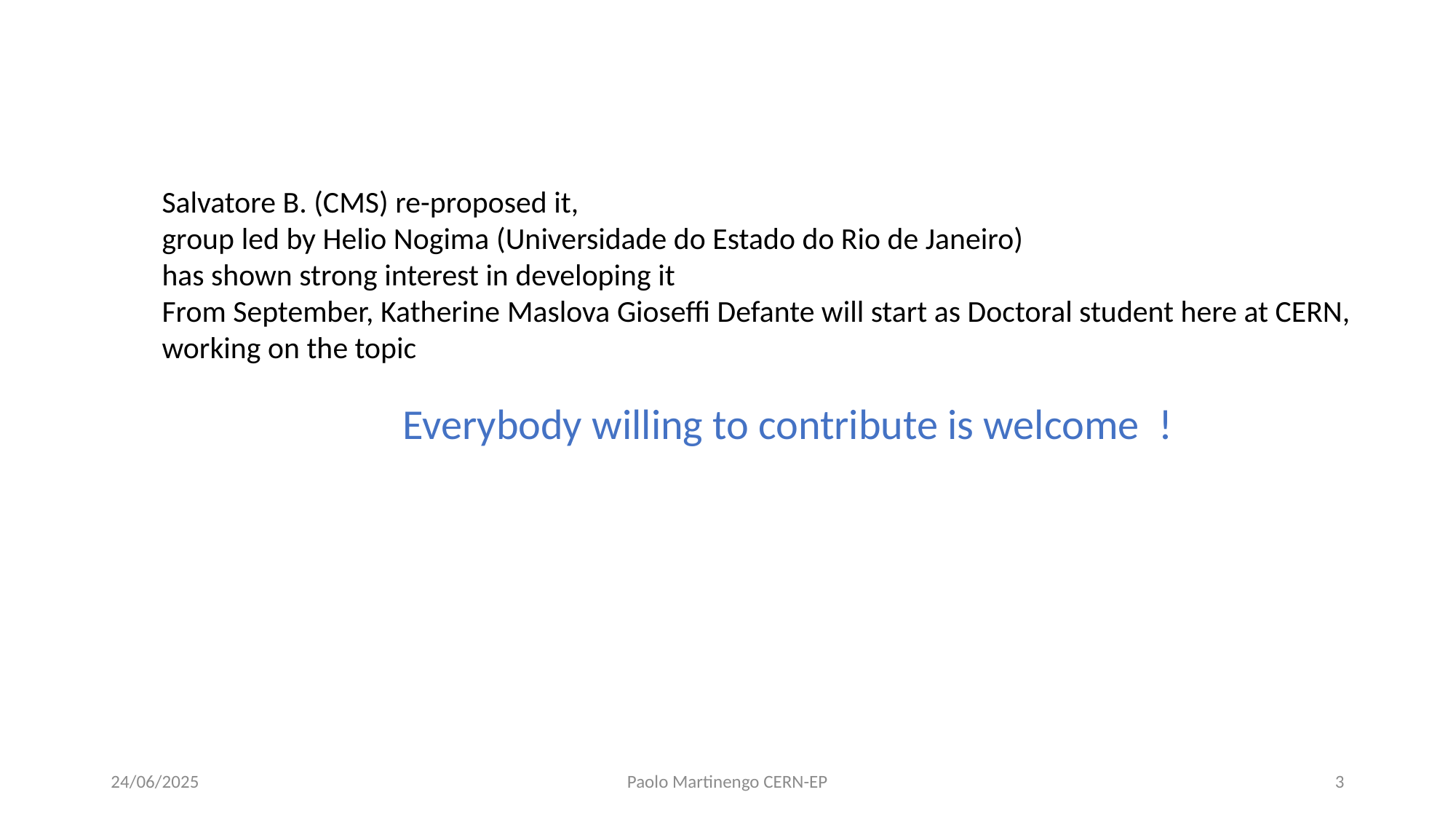

Salvatore B. (CMS) re-proposed it,
group led by Helio Nogima (Universidade do Estado do Rio de Janeiro)
has shown strong interest in developing it
From September, Katherine Maslova Gioseffi Defante will start as Doctoral student here at CERN,
working on the topic

                         Everybody willing to contribute is welcome  !
24/06/2025
Paolo Martinengo CERN-EP
3